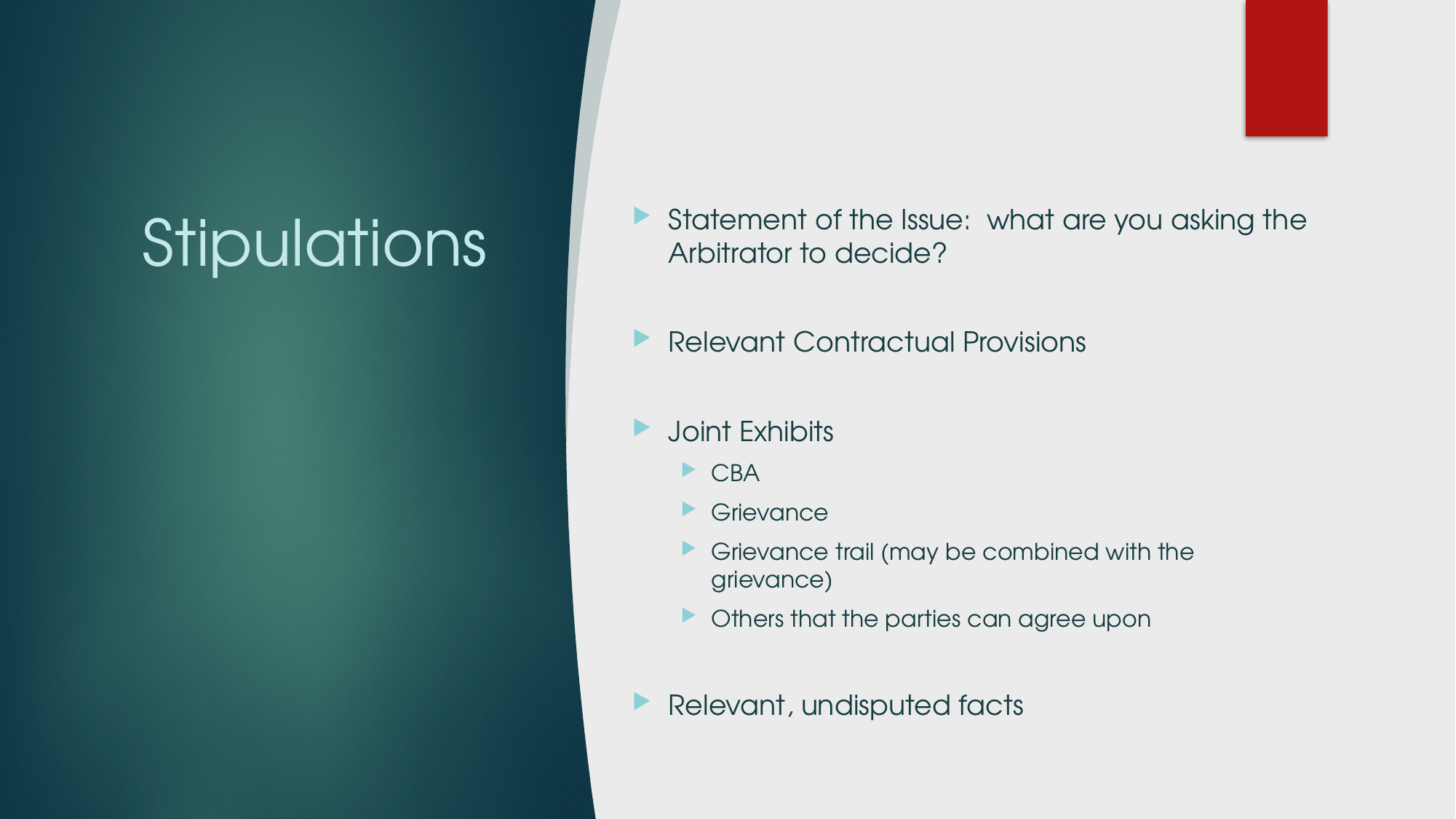

# Stipulations
Statement of the Issue:  what are you asking the Arbitrator to decide?

Relevant Contractual Provisions

Joint Exhibits
CBA
Grievance
Grievance trail (may be combined with the grievance)
Others that the parties can agree upon

Relevant, undisputed facts